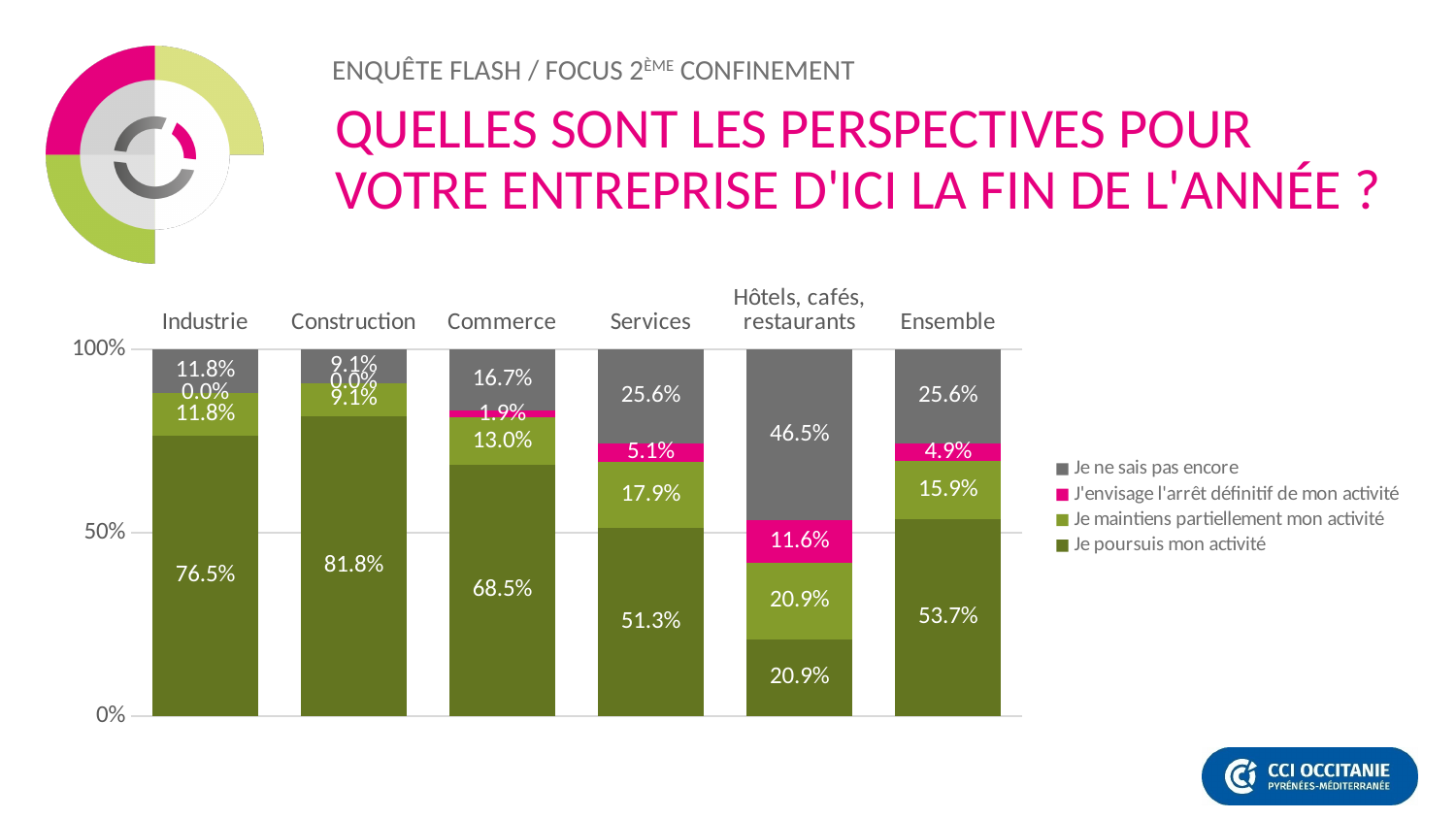

# Quelles sont les perspectives pour votre entreprise d'ici la fin de l'année ?

### Chart

| Category | Je poursuis mon activité | Je maintiens partiellement mon activité | J'envisage l'arrêt définitif de mon activité | Je ne sais pas encore |
|---|---|---|---|---|
| Industrie | 0.765 | 0.118 | 0.0 | 0.118 |
| Construction | 0.818 | 0.091 | 0.0 | 0.091 |
| Commerce | 0.685 | 0.13 | 0.019 | 0.167 |
| Services | 0.513 | 0.179 | 0.051 | 0.256 |
| Hôtels, cafés, restaurants | 0.209 | 0.209 | 0.116 | 0.465 |
| Ensemble | 0.537 | 0.159 | 0.049 | 0.256 |